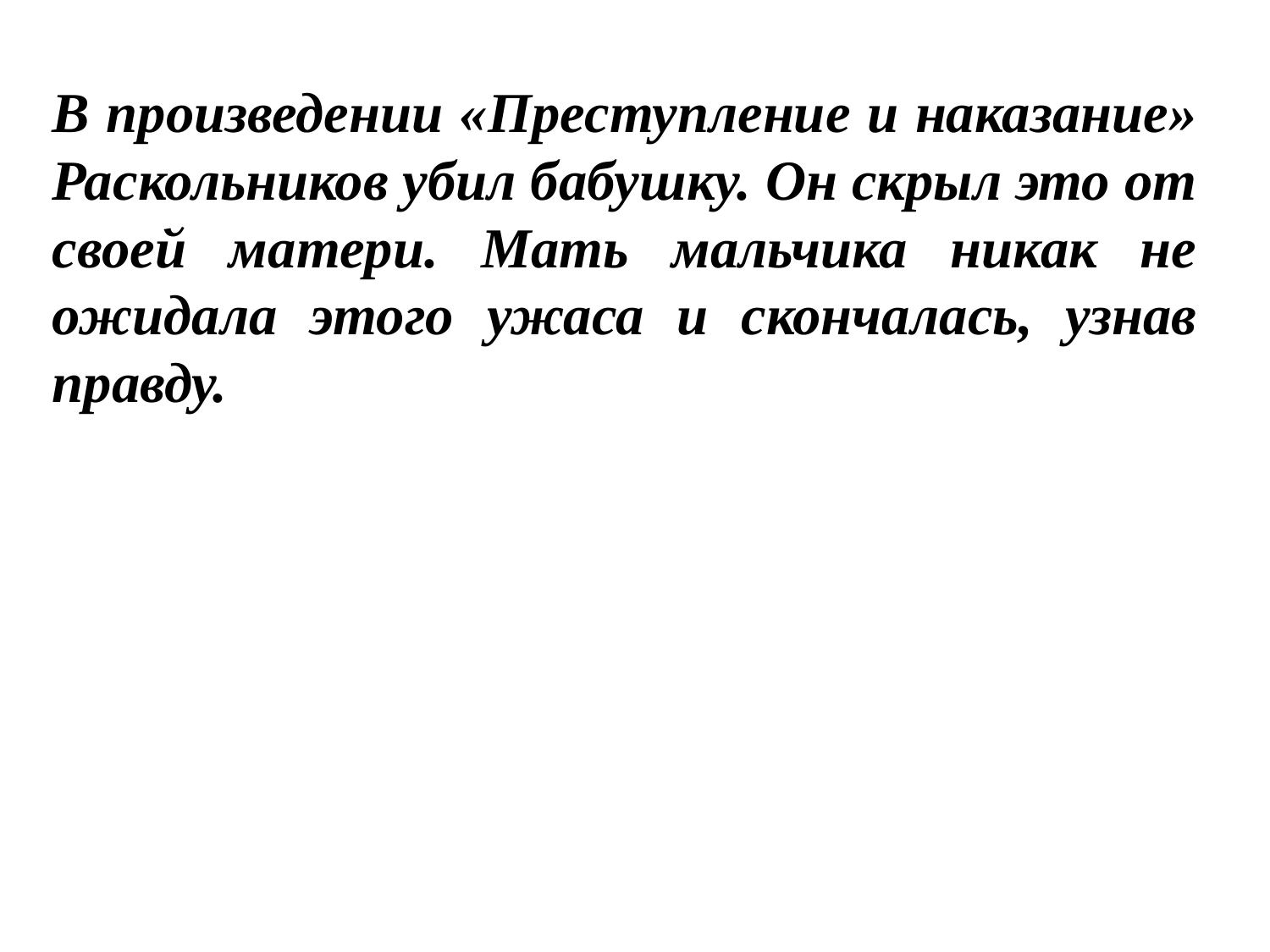

В произведении «Преступление и наказание» Раскольников убил бабушку. Он скрыл это от своей матери. Мать мальчика никак не ожидала этого ужаса и скончалась, узнав правду.